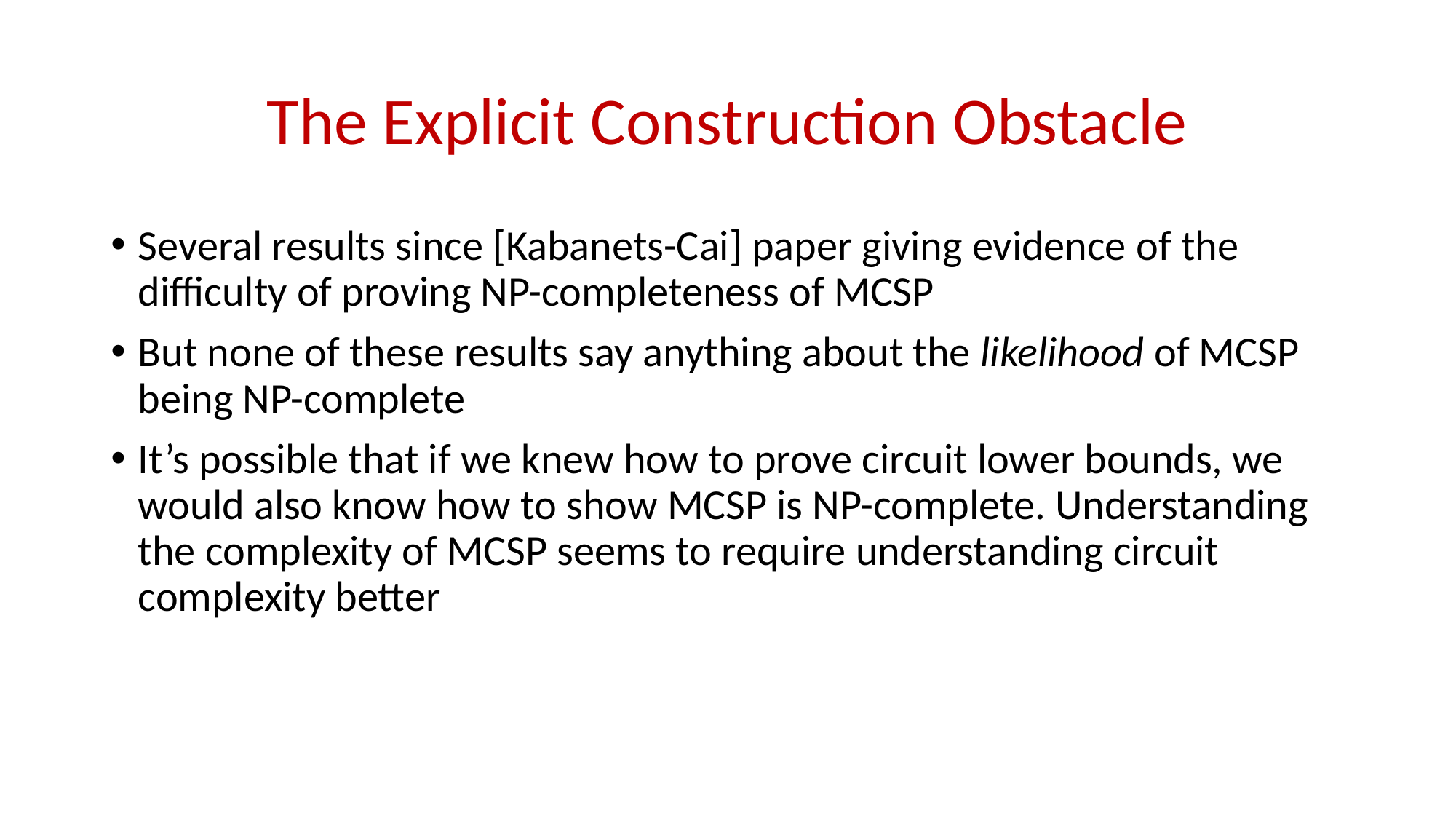

# The Explicit Construction Obstacle
Several results since [Kabanets-Cai] paper giving evidence of the difficulty of proving NP-completeness of MCSP
But none of these results say anything about the likelihood of MCSP being NP-complete
It’s possible that if we knew how to prove circuit lower bounds, we would also know how to show MCSP is NP-complete. Understanding the complexity of MCSP seems to require understanding circuit complexity better